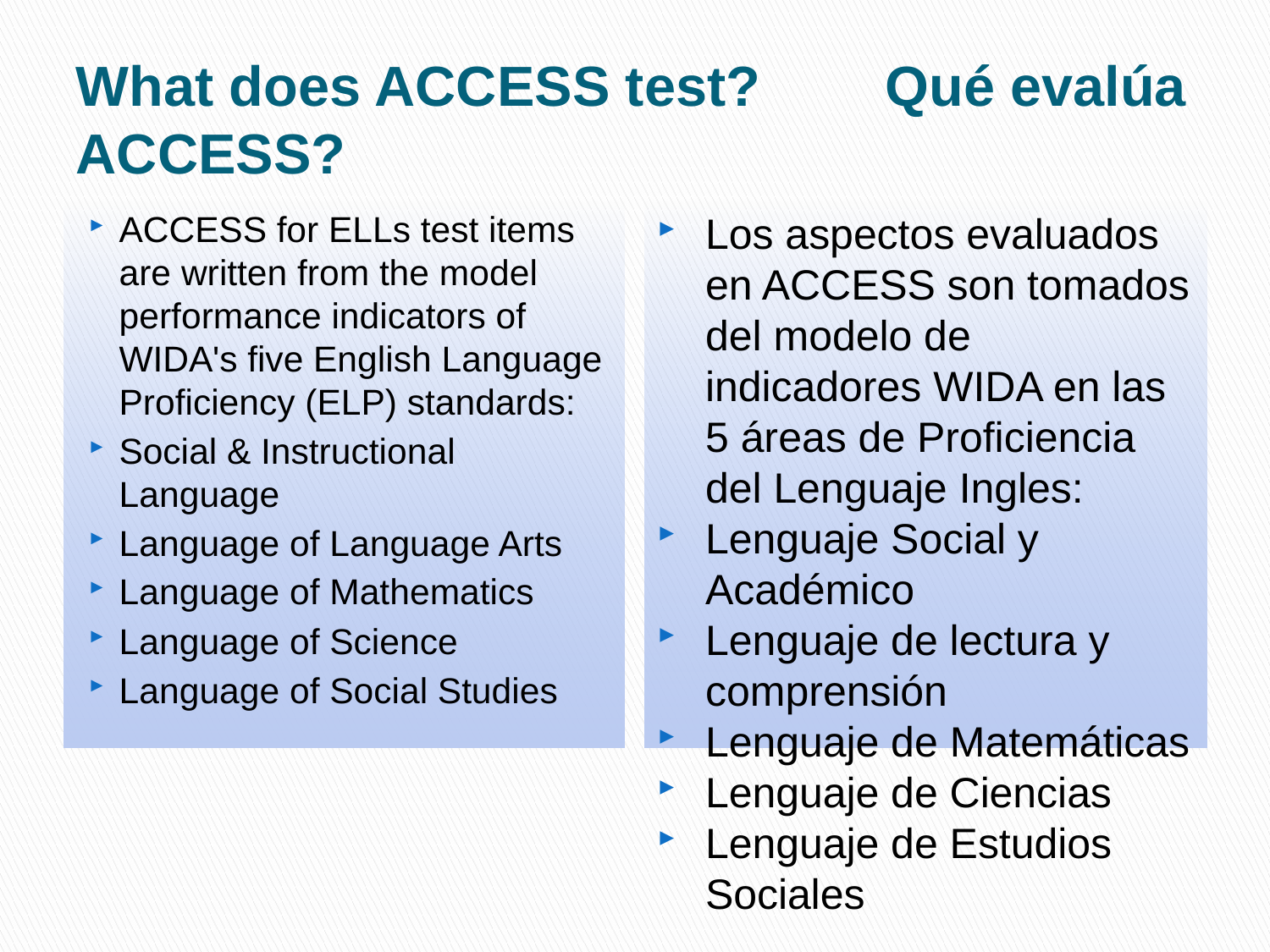

# What does ACCESS test?        Qué evalúa ACCESS?
ACCESS for ELLs test items are written from the model performance indicators of WIDA's five English Language Proficiency (ELP) standards:
Social & Instructional Language
Language of Language Arts
Language of Mathematics
Language of Science
Language of Social Studies

Los aspectos evaluados en ACCESS son tomados del modelo de indicadores WIDA en las 5 áreas de Proficiencia del Lenguaje Ingles:
Lenguaje Social y Académico
Lenguaje de lectura y comprensión
Lenguaje de Matemáticas
Lenguaje de Ciencias
Lenguaje de Estudios Sociales